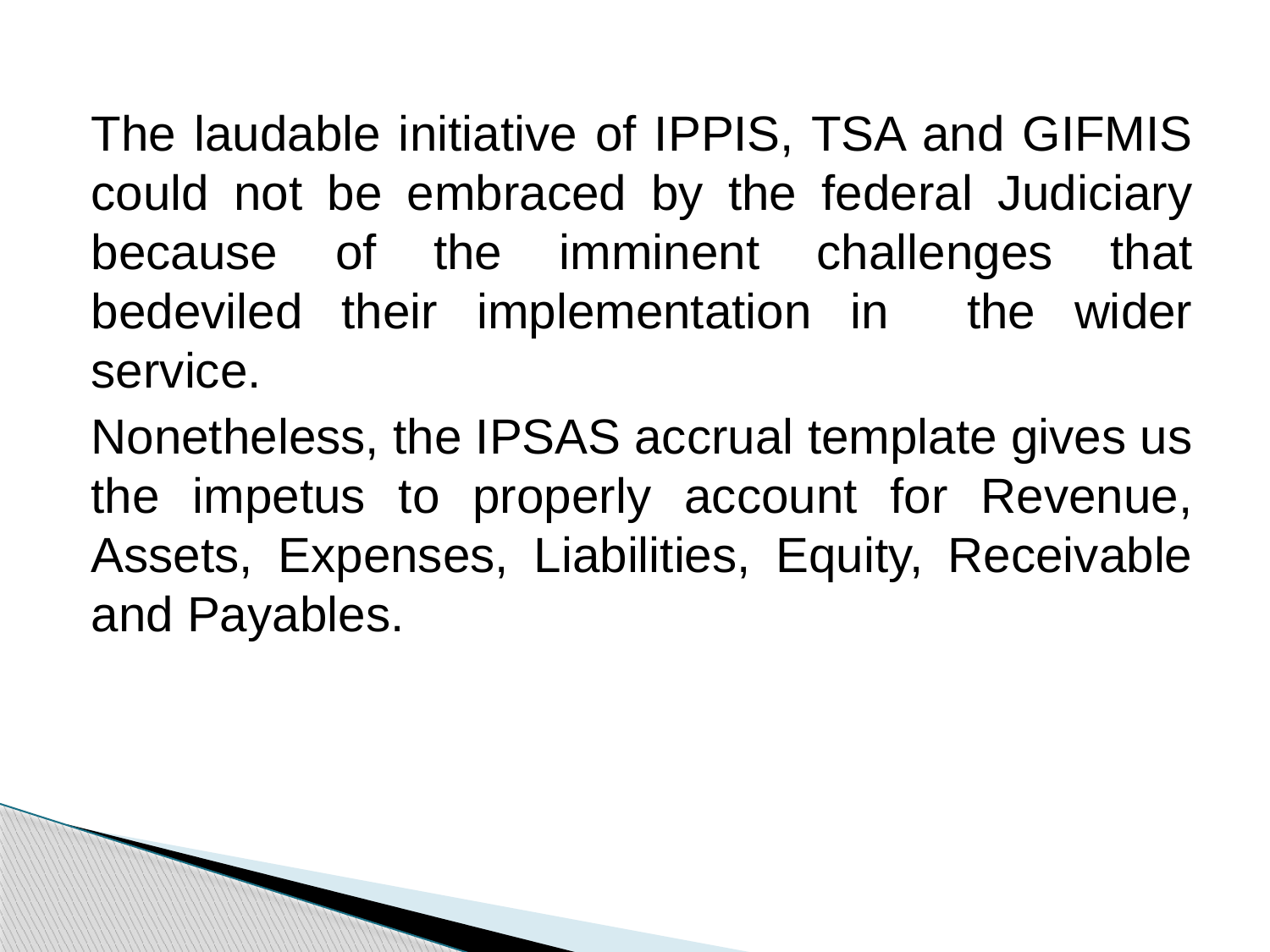

The laudable initiative of IPPIS, TSA and GIFMIS could not be embraced by the federal Judiciary because of the imminent challenges that bedeviled their implementation in  the wider service.
Nonetheless, the IPSAS accrual template gives us the impetus to properly account for Revenue, Assets, Expenses, Liabilities, Equity, Receivable and Payables.